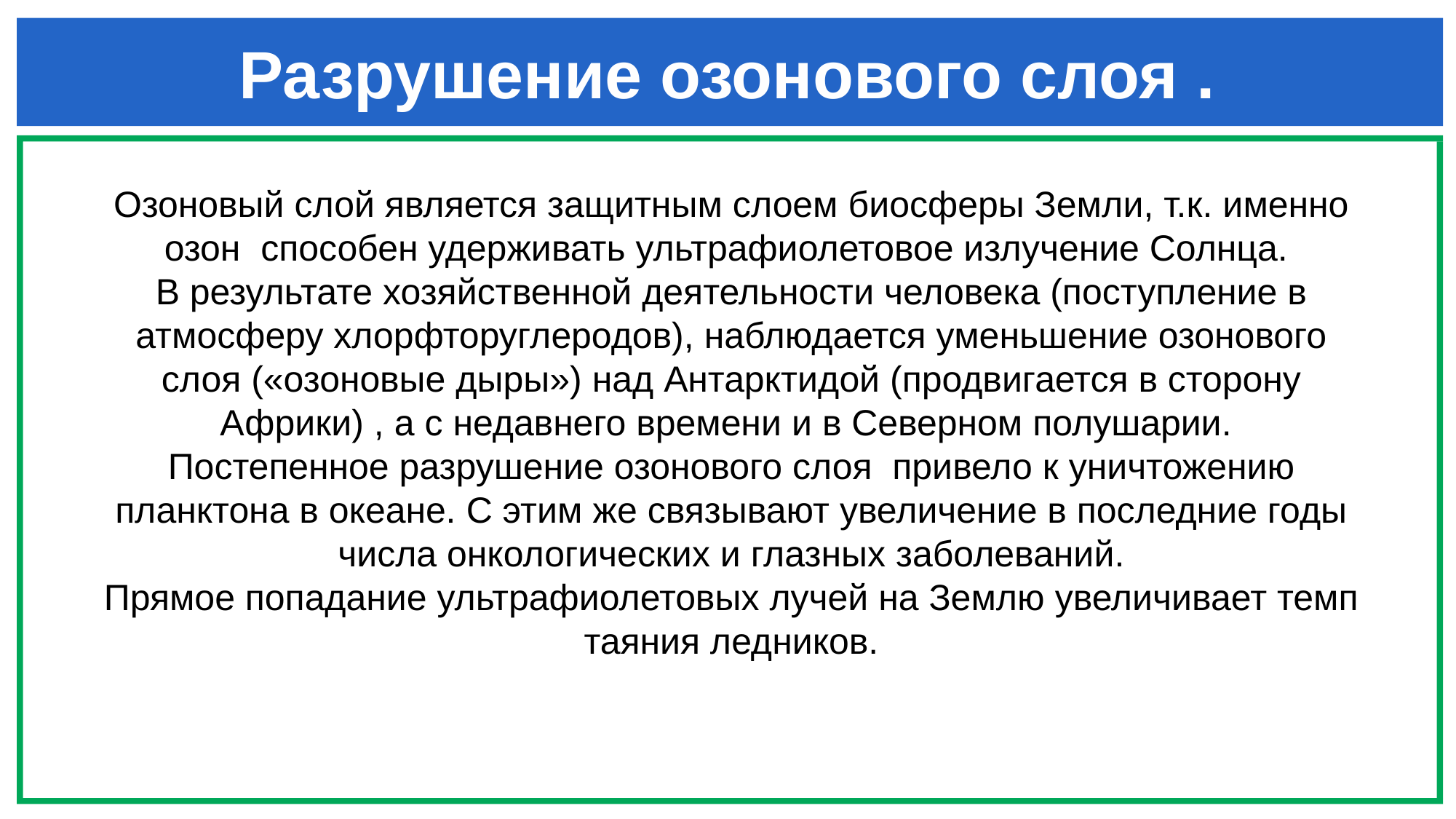

# Разрушение озонового слоя .
Озоновый слой является защитным слоем биосферы Земли, т.к. именно озон  способен удерживать ультрафиолетовое излучение Солнца.
В результате хозяйственной деятельности человека (поступление в атмосферу хлорфторуглеродов), наблюдается уменьшение озонового слоя («озоновые дыры») над Антарктидой (продвигается в сторону Африки) , а с недавнего времени и в Северном полушарии.
Постепенное разрушение озонового слоя  привело к уничтожению планктона в океане. С этим же связывают увеличение в последние годы числа онкологических и глазных заболеваний.
Прямое попадание ультрафиолетовых лучей на Землю увеличивает темп таяния ледников.